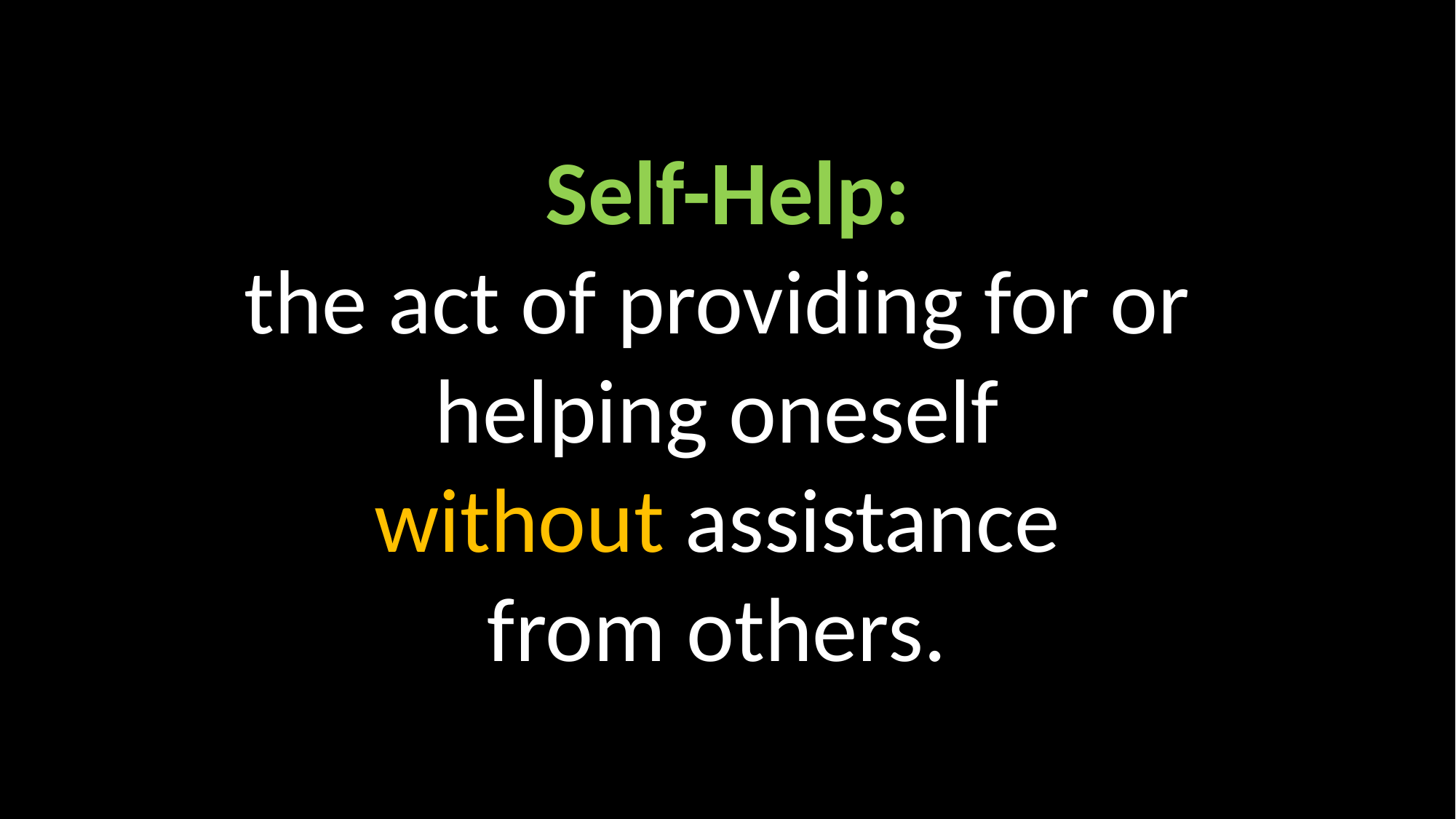

Self-Help:
the act of providing for or
helping oneself
without assistance
from others.